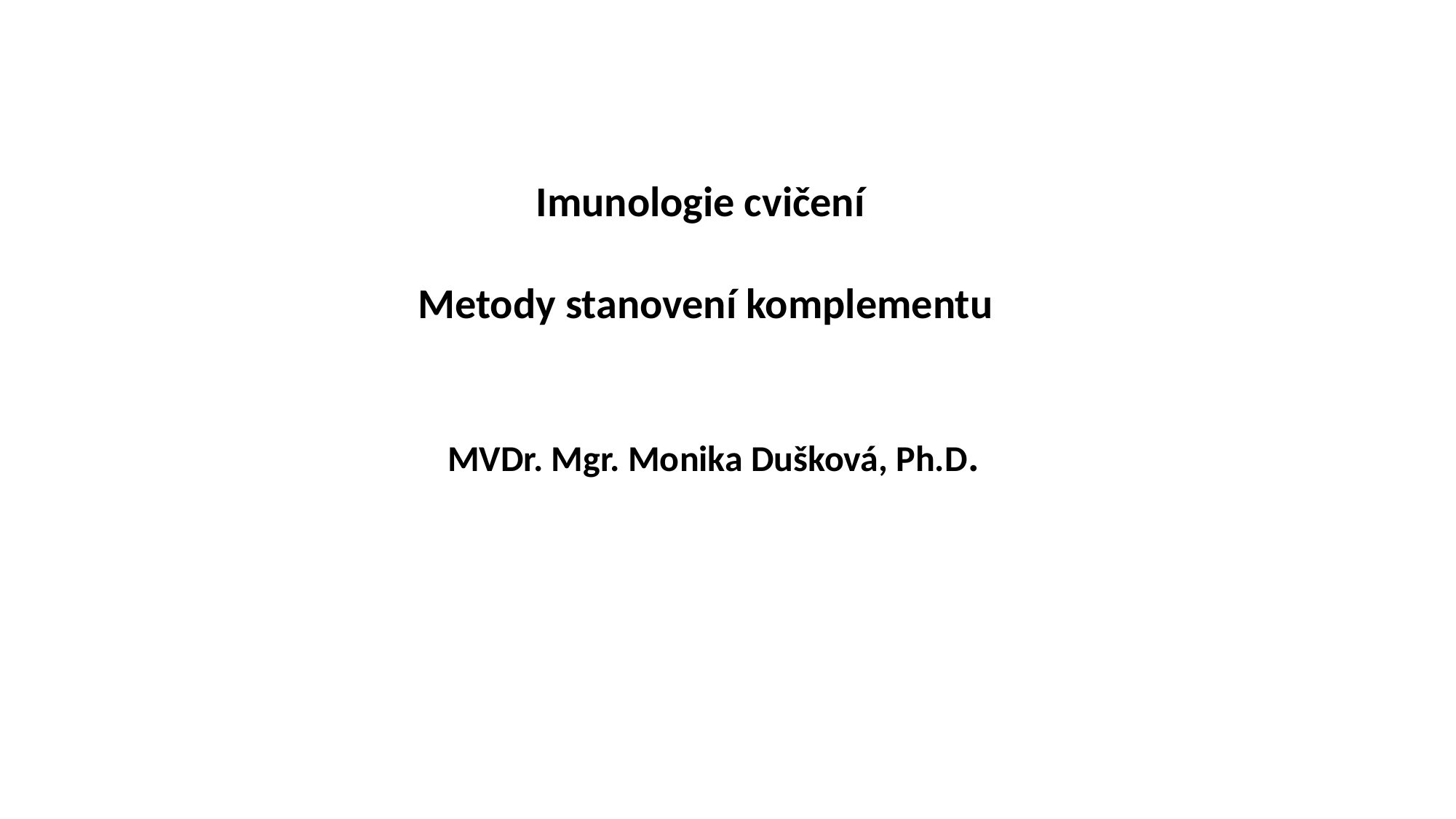

Imunologie cvičení

Metody stanovení komplementu

  MVDr. Mgr. Monika Dušková, Ph.D.